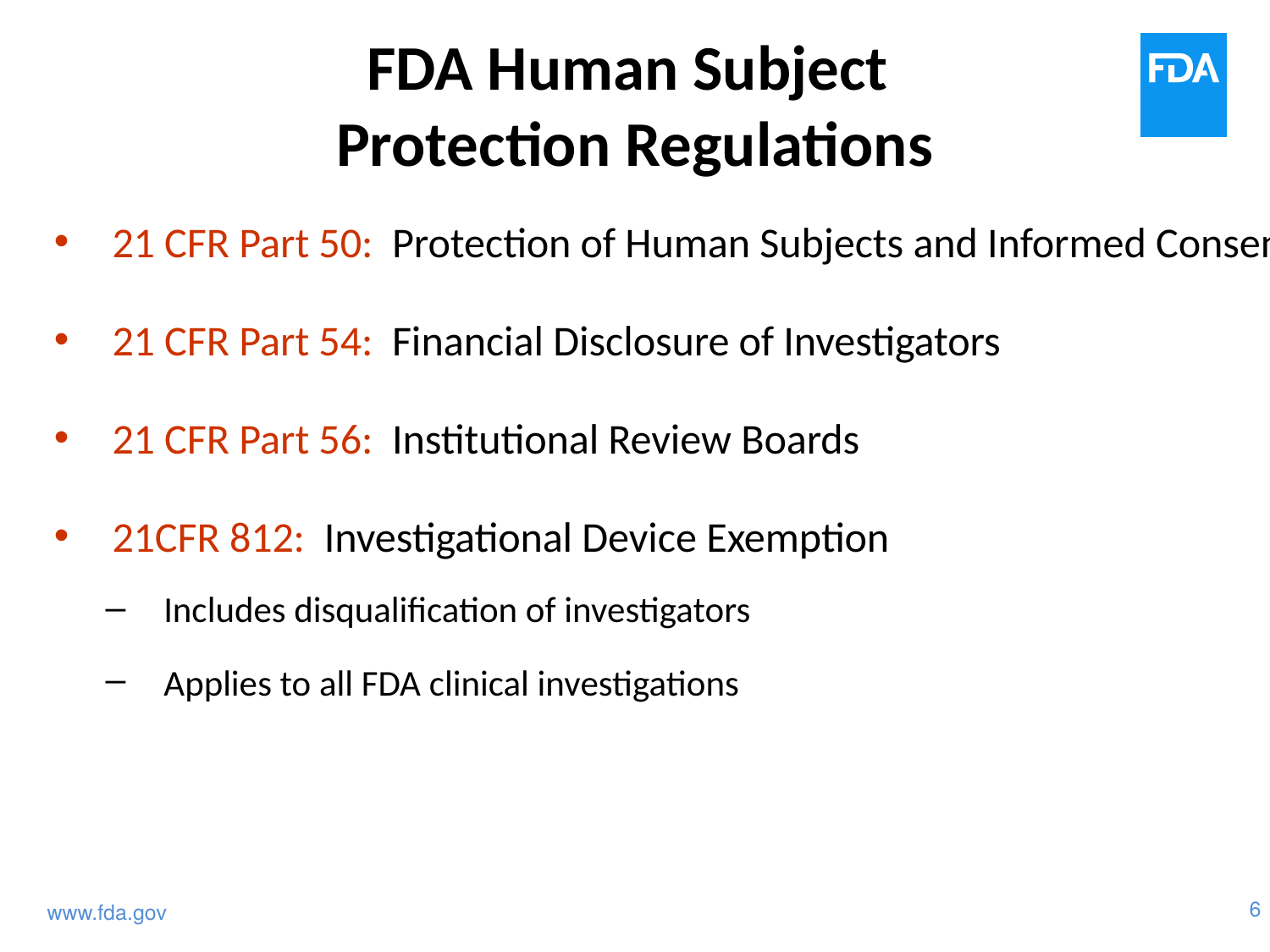

# FDA Human Subject Protection Regulations
21 CFR Part 50:  Protection of Human Subjects and Informed Consent

21 CFR Part 54:  Financial Disclosure of Investigators

21 CFR Part 56:  Institutional Review Boards

21CFR 812:  Investigational Device Exemption

Includes disqualification of investigators

Applies to all FDA clinical investigations
www.fda.gov